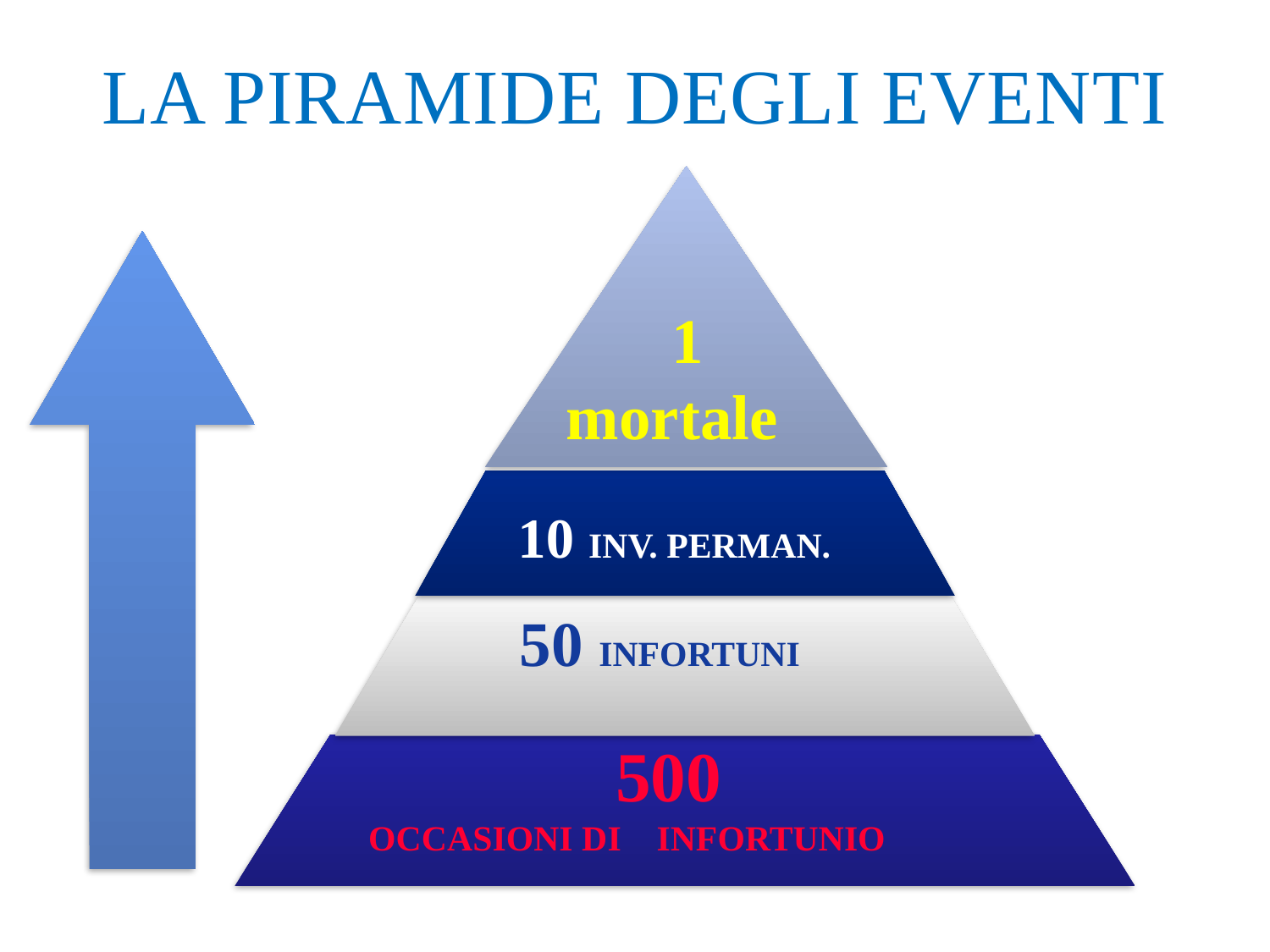

LA PIRAMIDE DEGLI EVENTI

 1
mortale

10 INV. PERMAN.
   50 INFORTUNI

  500
 OCCASIONI DI    INFORTUNIO